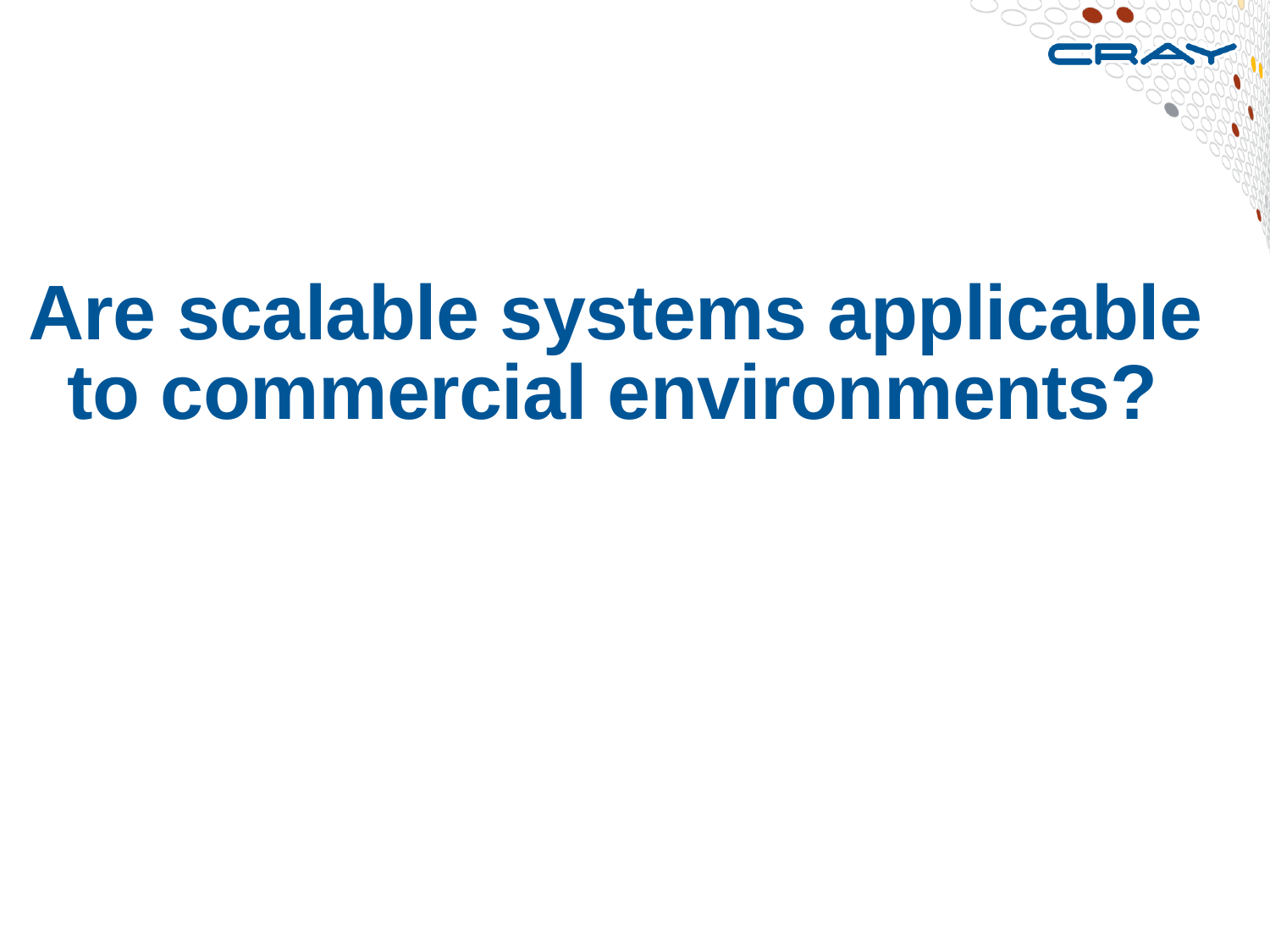

#
Are scalable systems applicable to commercial environments?

19